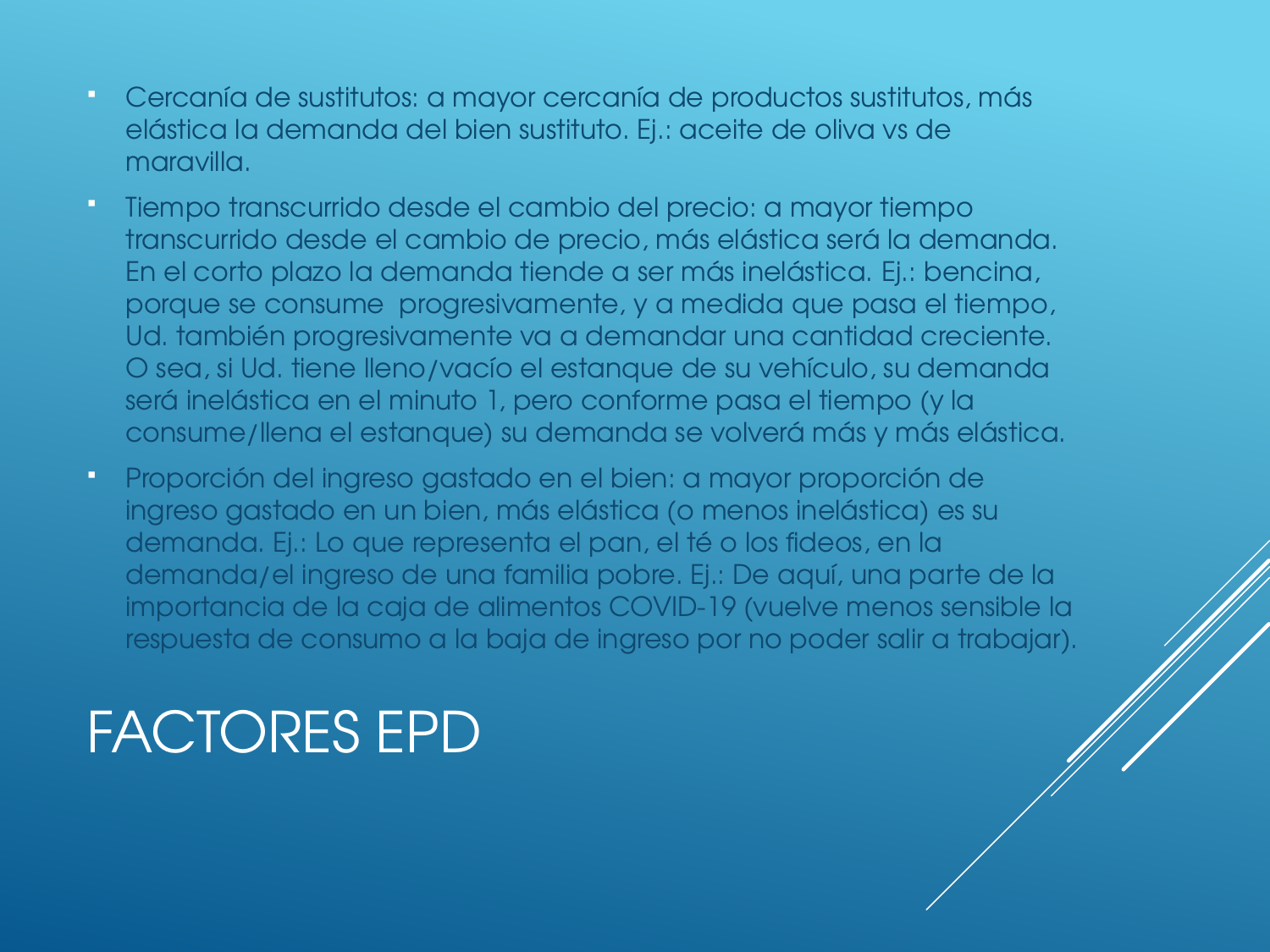

Cercanía de sustitutos: a mayor cercanía de productos sustitutos, más elástica la demanda del bien sustituto. Ej.: aceite de oliva vs de maravilla.
Tiempo transcurrido desde el cambio del precio: a mayor tiempo transcurrido desde el cambio de precio, más elástica será la demanda. En el corto plazo la demanda tiende a ser más inelástica. Ej.: bencina, porque se consume  progresivamente, y a medida que pasa el tiempo, Ud. también progresivamente va a demandar una cantidad creciente. O sea, si Ud. tiene lleno/vacío el estanque de su vehículo, su demanda será inelástica en el minuto 1, pero conforme pasa el tiempo (y la consume/llena el estanque) su demanda se volverá más y más elástica.
Proporción del ingreso gastado en el bien: a mayor proporción de ingreso gastado en un bien, más elástica (o menos inelástica) es su demanda. Ej.: Lo que representa el pan, el té o los fideos, en la demanda/el ingreso de una familia pobre. Ej.: De aquí, una parte de la importancia de la caja de alimentos COVID-19 (vuelve menos sensible la respuesta de consumo a la baja de ingreso por no poder salir a trabajar).

# FACTORES EPD